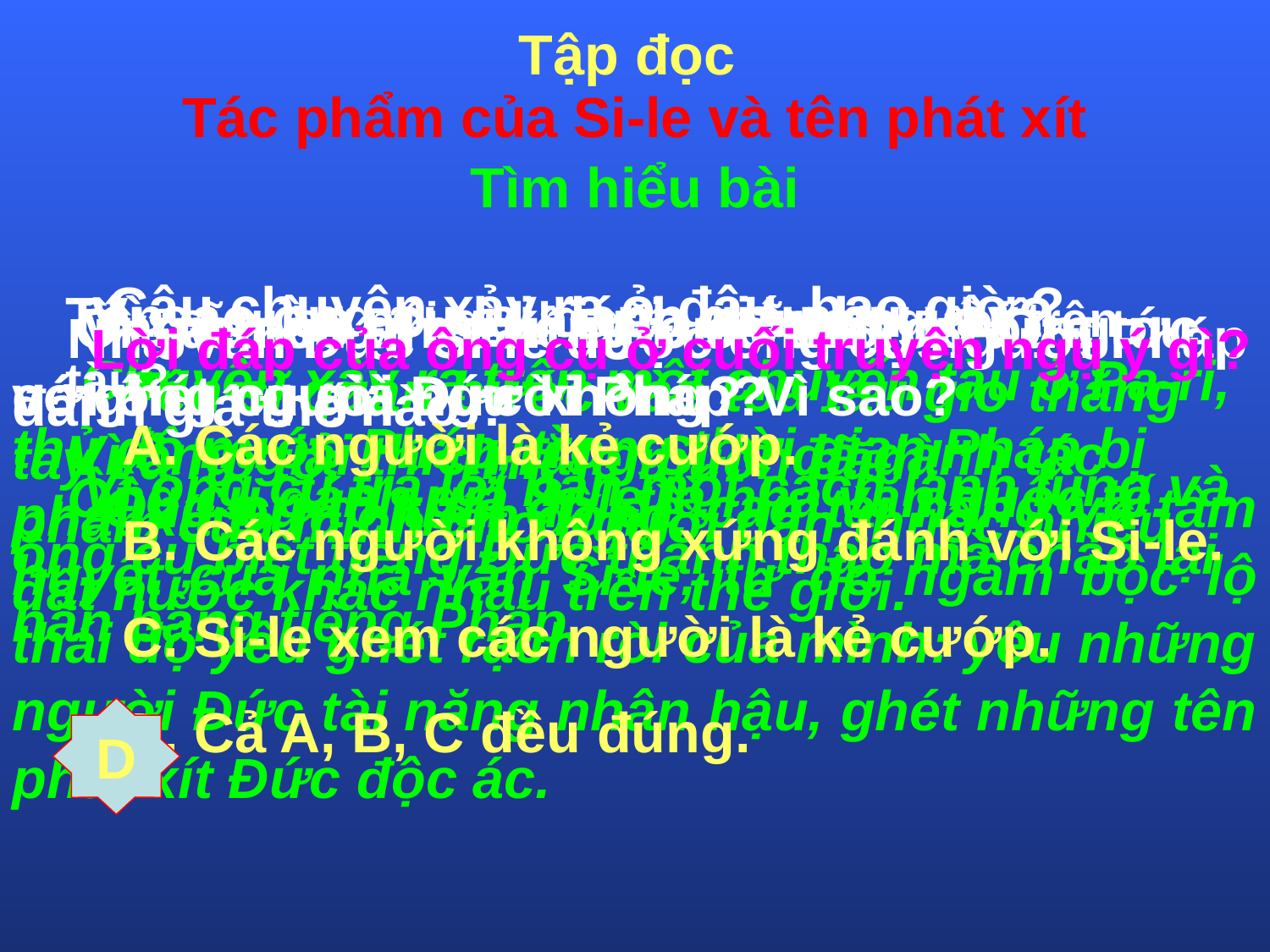

Tập đọc
Tác phẩm của Si-le và tên phát xít
Tìm hiểu bài
Câu chuyện xảy ra ở đâu, bao giờ ?
     Vì sao ông cụ lại đánh giá như vậy?
Tên sĩ quan nói gì khi gặp những người trên tàu?
     Vì sao tên sĩ quan Đức có thái độ bực tức với ông cụ già người Pháp?
    Ông cụ có ghét tiếng Đức không? Ông cụ có ghét người Đức không? Vì sao?
    Nhà văn Đức Si-le được ông cụ người Pháp đánh giá thế nào ?
     Lời đáp của ông cụ ở cuối truyện ngụ ý gì?
       A. Các người là kẻ cướp.
       B. Các người không xứng đánh với Si-le.
       C. Si-le xem các người là kẻ cướp.
       D. Cả A, B, C đều đúng.
     Chuyện xảy ra trên một chuyến tàu ở Pa-ri, thủ đô nước Pháp, trong thời gian Pháp bị phát xít Đức chiếm đóng.
        Tên sĩ quan bước vào toa tàu giơ thẳng tay và hô to:      “ Hít-le muôn năm!”
    Vì ông giải thích rằng Si-le đã dành tác phẩm của mình cho người dân thuộc nhiều đất nước khác nhau trên thế giới.
     Vì ông cụ trả lời hắn một cách lạnh lùng và ông cụ biết tiếng Đức thành thạo mà chào lại hắn bằng tiếng Pháp.
    Ông cụ đánh giá Si-le là nhà văn quốc tế.
    Ông cụ tỏ thái độ đề cao tài năng và tâm huyết của nhà văn Si-le, từ đó ngầm bộc lộ thái độ yêu ghét rạch ròi của mình: yêu những người Đức tài năng nhân hậu, ghét những tên phát xít Đức độc ác.
D